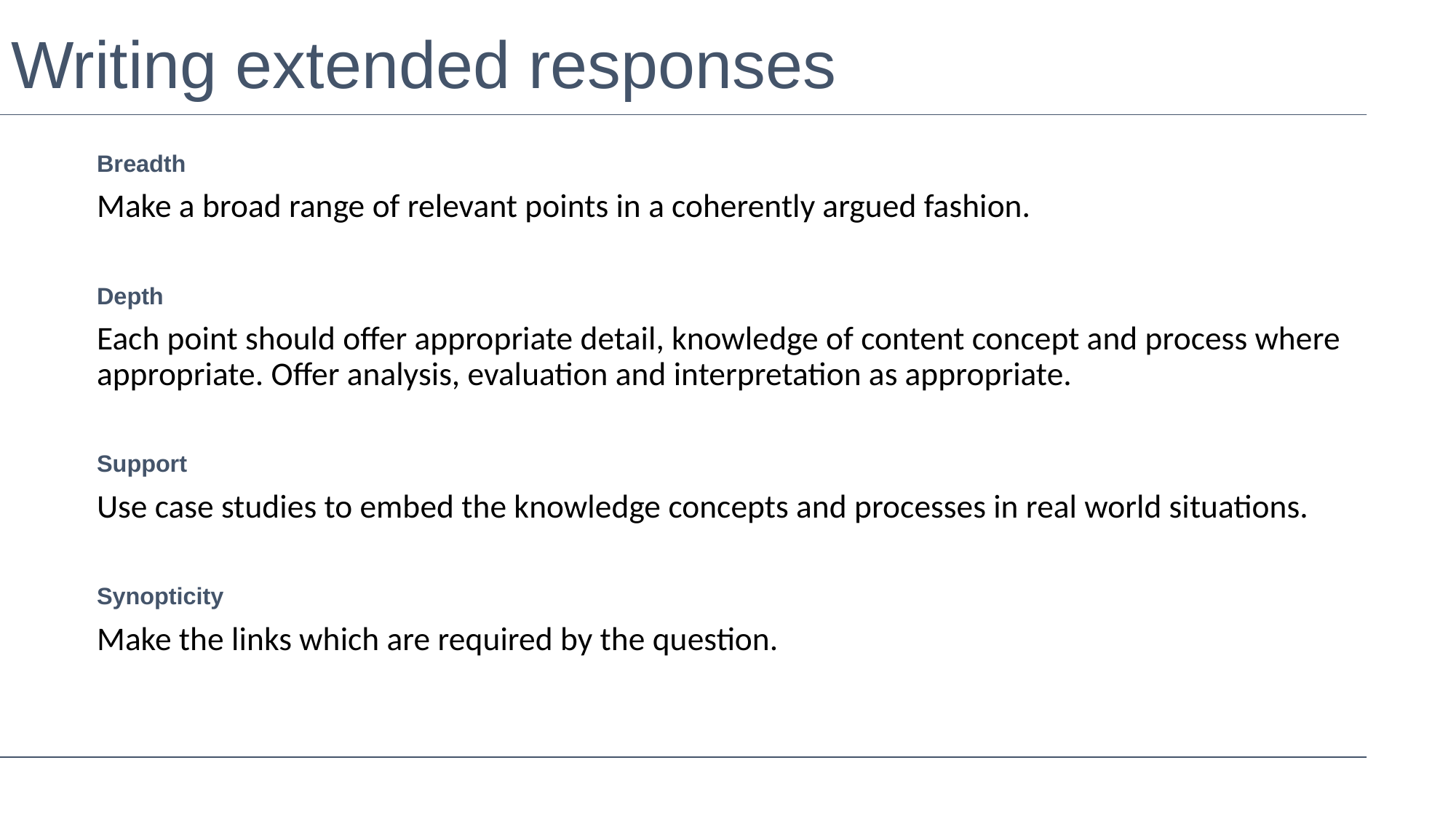

# Writing extended responses
Breadth
Make a broad range of relevant points in a coherently argued fashion.

Depth
Each point should offer appropriate detail, knowledge of content concept and process where appropriate. Offer analysis, evaluation and interpretation as appropriate.

Support
Use case studies to embed the knowledge concepts and processes in real world situations.

Synopticity
Make the links which are required by the question.